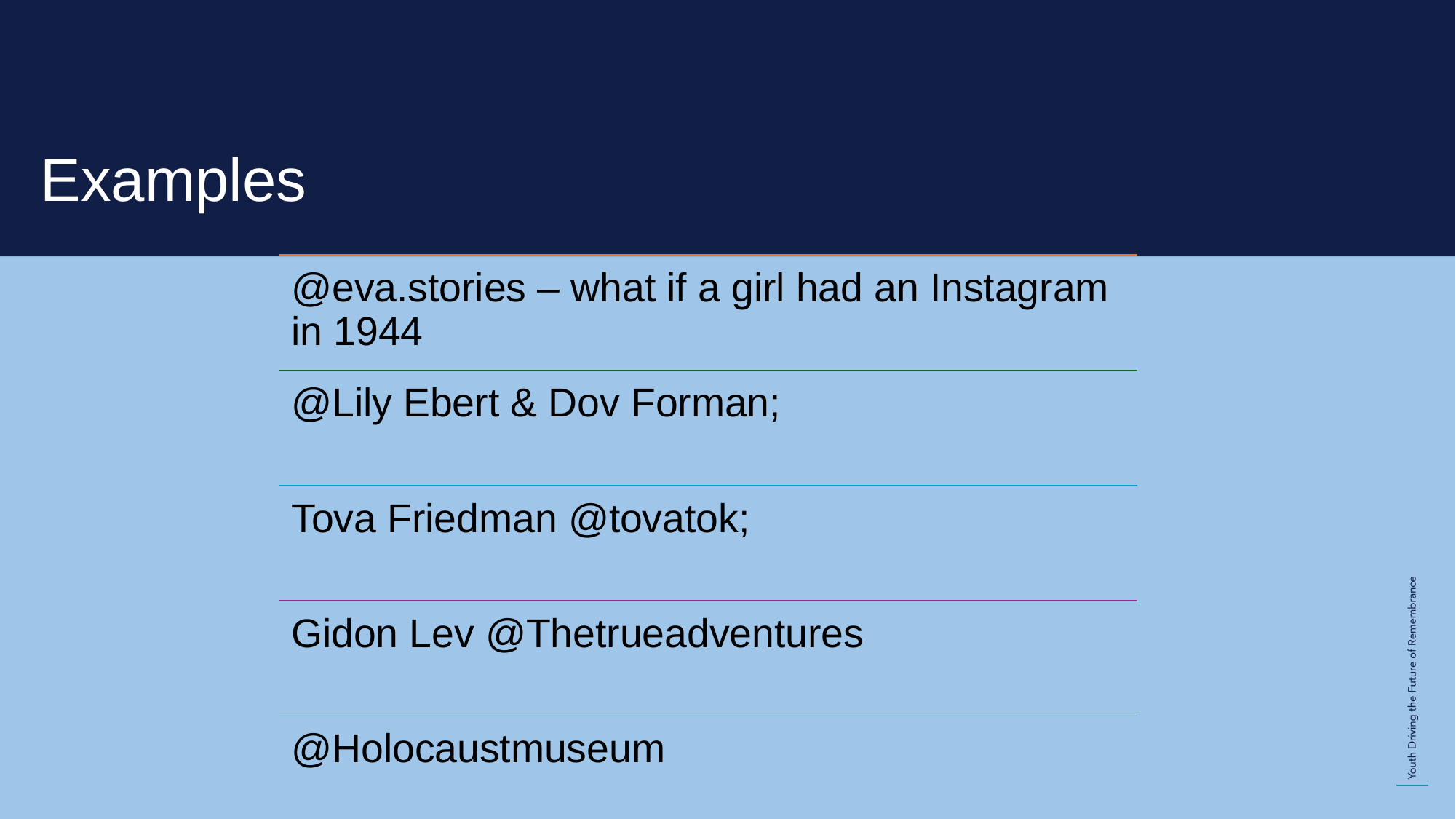

Examples

@eva.stories – what if a girl had an Instagram in 1944

@Lily Ebert & Dov Forman;

Tova Friedman @tovatok;

Gidon Lev @Thetrueadventures

@Holocaustmuseum